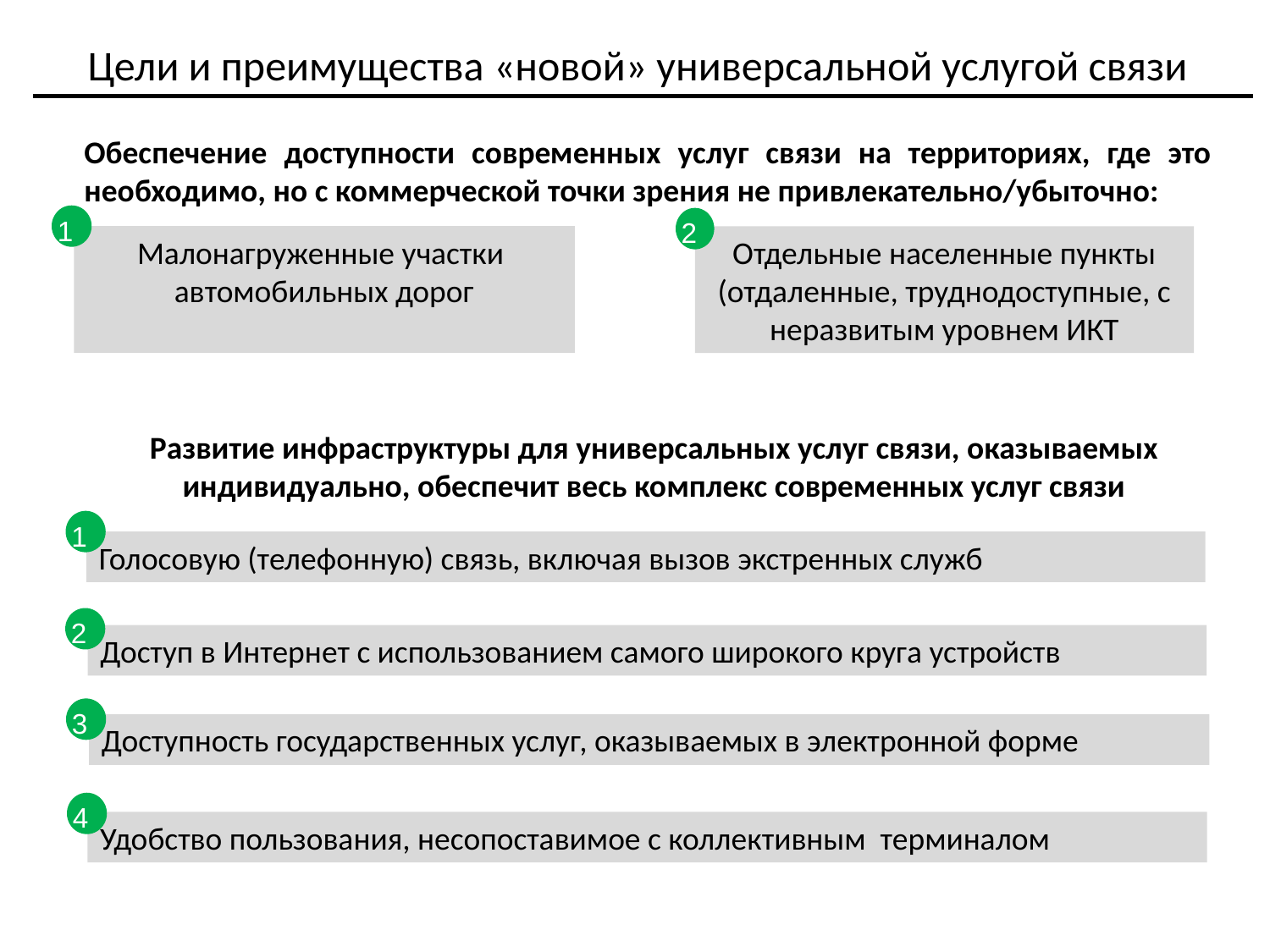

# Цели и преимущества «новой» универсальной услугой связи
Обеспечение доступности современных услуг связи на территориях, где это необходимо, но с коммерческой точки зрения не привлекательно/убыточно:
1
2
Малонагруженные участки  автомобильных дорог

Отдельные населенные пункты (отдаленные, труднодоступные, с неразвитым уровнем ИКТ
Развитие инфраструктуры для универсальных услуг связи, оказываемых индивидуально, обеспечит весь комплекс современных услуг связи
1
Голосовую (телефонную) связь, включая вызов экстренных служб
2
Доступ в Интернет с использованием самого широкого круга устройств
3
Доступность государственных услуг, оказываемых в электронной форме
4
Удобство пользования, несопоставимое с коллективным  терминалом